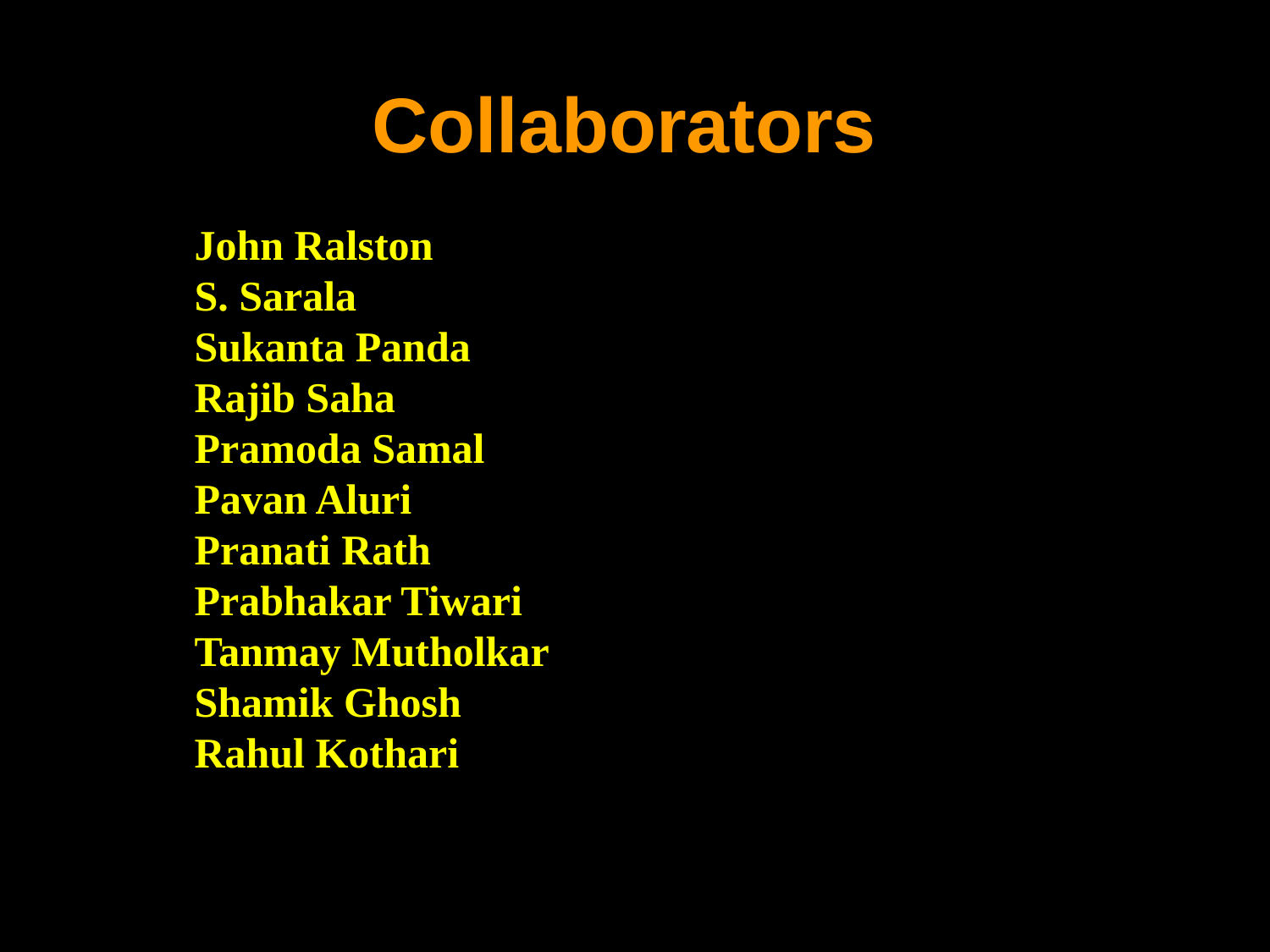

# Collaborators
John Ralston
S. Sarala
Sukanta Panda
Rajib Saha
Pramoda Samal
Pavan Aluri
Pranati Rath
Prabhakar Tiwari
Tanmay Mutholkar
Shamik Ghosh
Rahul Kothari